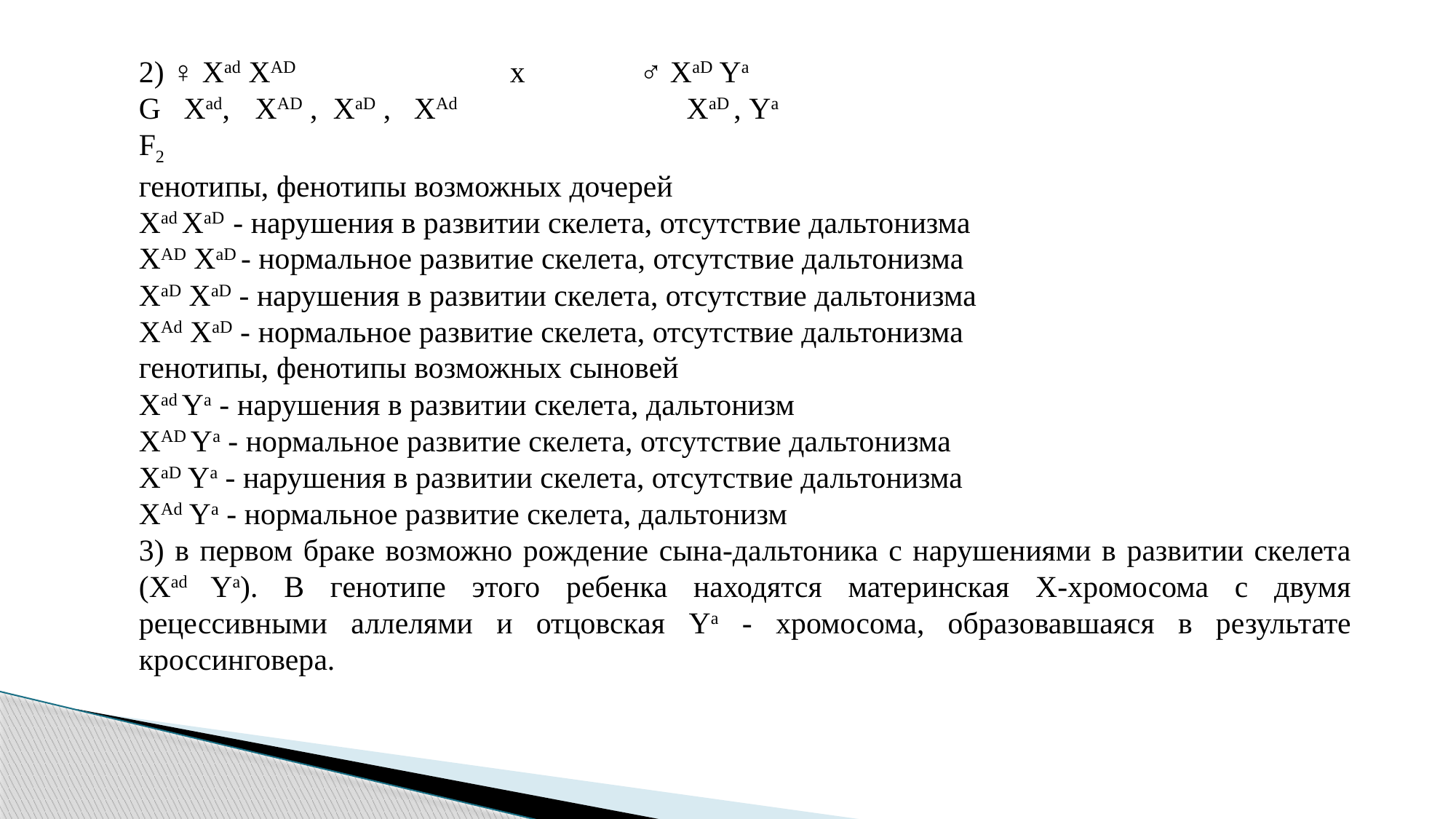

2) ♀ Xad XAD                                                 x               ♂ ХaD Ya
G   Xad,     ХAD ,  XaD ,   XAd                              ХaD , Ya
F2
генотипы, фенотипы возможных дочерей
Xad ХaD  - нарушения в развитии скелета, отсутствие дальтонизма
ХAD ХaD - нормальное развитие скелета, отсутствие дальтонизма
XaD ХaD - нарушения в развитии скелета, отсутствие дальтонизма
XAd ХaD - нормальное развитие скелета, отсутствие дальтонизма
генотипы, фенотипы возможных сыновей
Xad Ya - нарушения в развитии скелета, дальтонизм
ХAD Ya - нормальное развитие скелета, отсутствие дальтонизма
XaD Ya - нарушения в развитии скелета, отсутствие дальтонизма
XAd Ya - нормальное развитие скелета, дальтонизм
3) в первом браке возможно рождение сына-дальтоника с нарушениями в развитии скелета (Xad Ya). В генотипе этого ребенка находятся материнская Х-хромосома с двумя рецессивными аллелями и отцовская Ya - хромосома, образовавшаяся в результате кроссинговера.